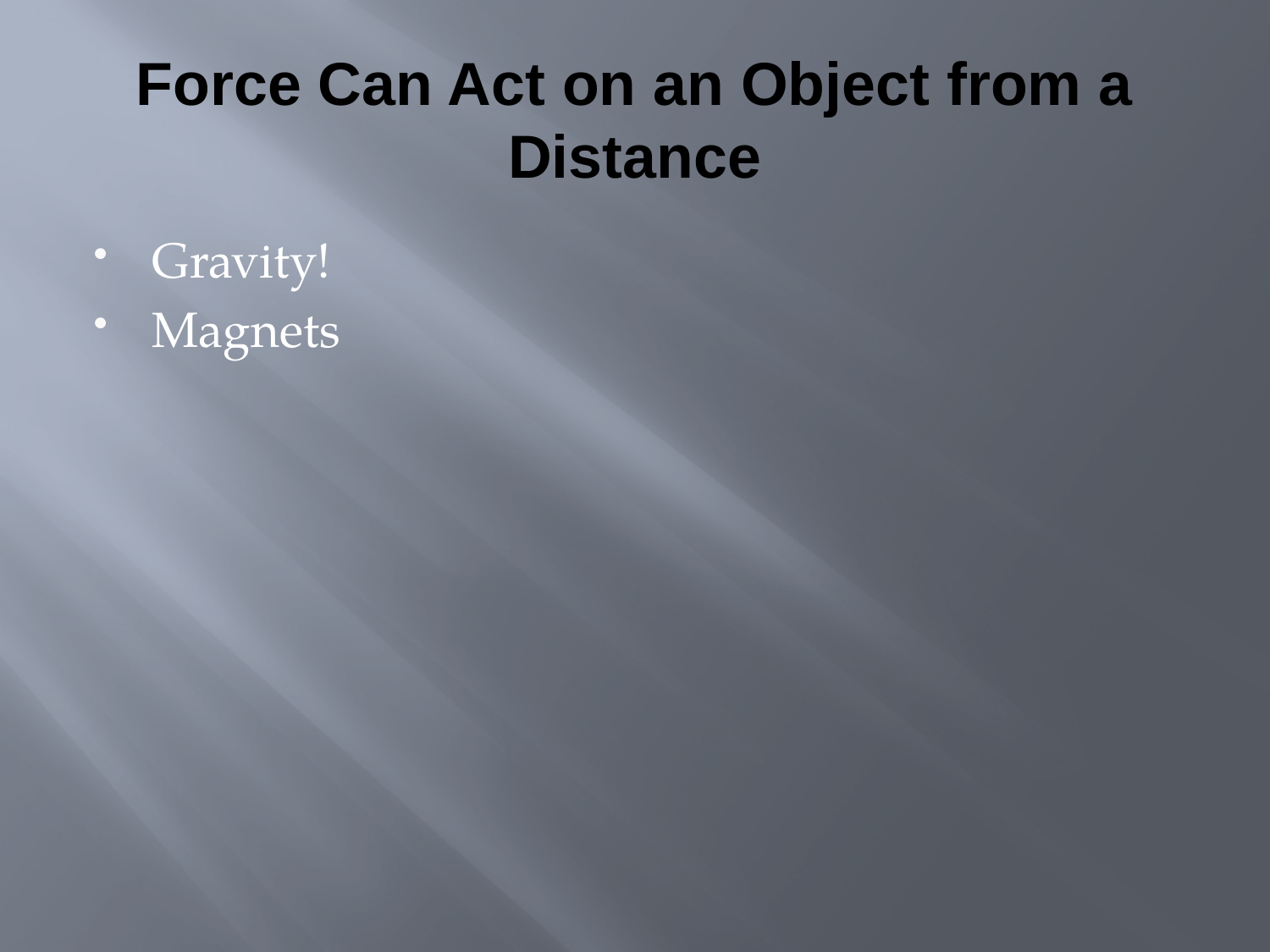

# Force Can Act on an Object from a Distance
Gravity!
Magnets